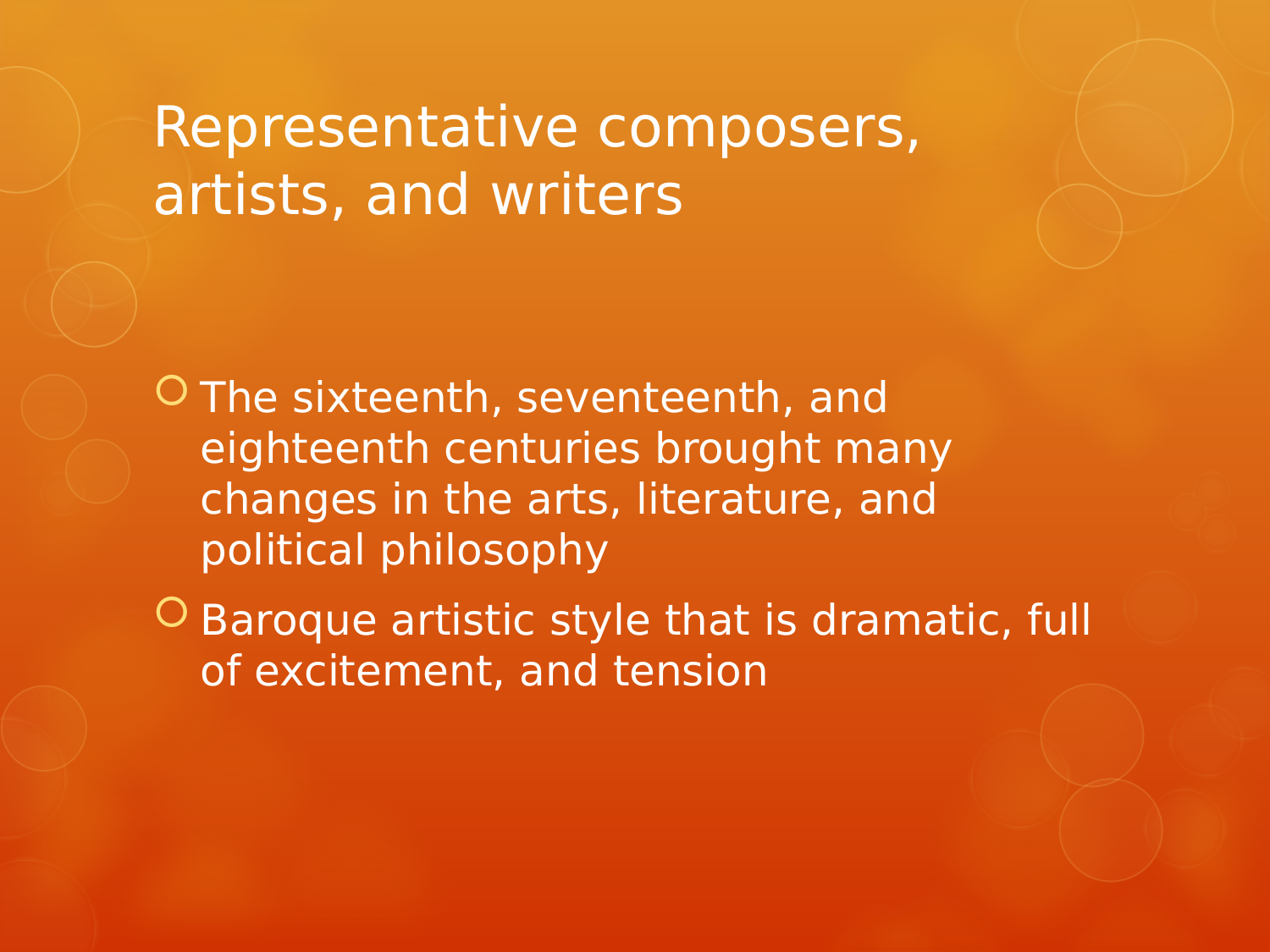

# Representative composers, artists, and writers
The sixteenth, seventeenth, and eighteenth centuries brought many changes in the arts, literature, and political philosophy
Baroque artistic style that is dramatic, full of excitement, and tension